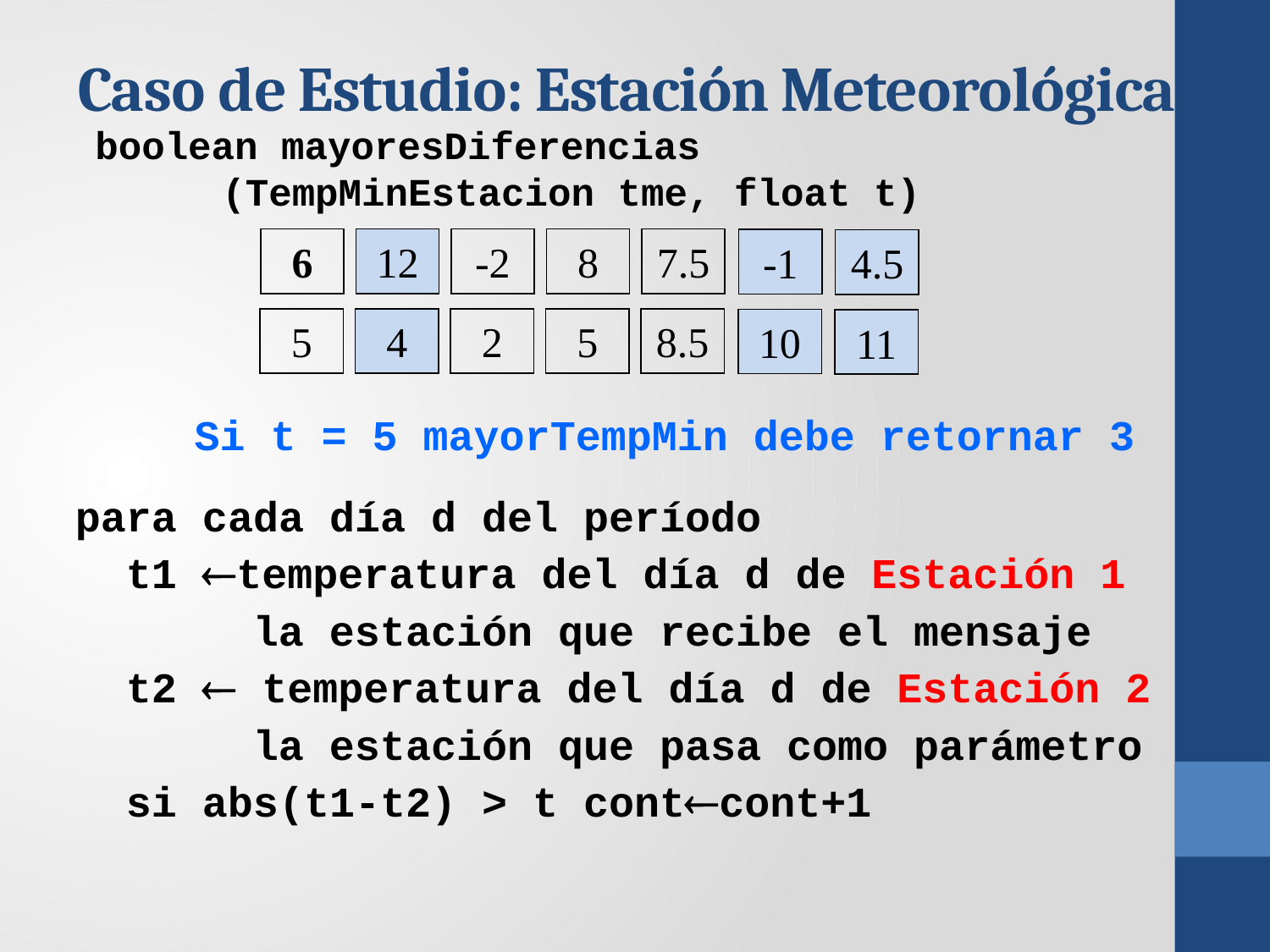

# Caso de Estudio: Estación Meteorológica
boolean mayoresDiferencias 					(TempMinEstacion tme, float t)

6
12
-2
8
7.5
-1
4.5
5
4
2
5
8.5
10
11
Si t = 5 mayorTempMin debe retornar 3
para cada día d del período
  t1 ←temperatura del día d de Estación 1
       la estación que recibe el mensaje
  t2 ← temperatura del día d de Estación 2
       la estación que pasa como parámetro
  si abs(t1-t2) > t cont←cont+1